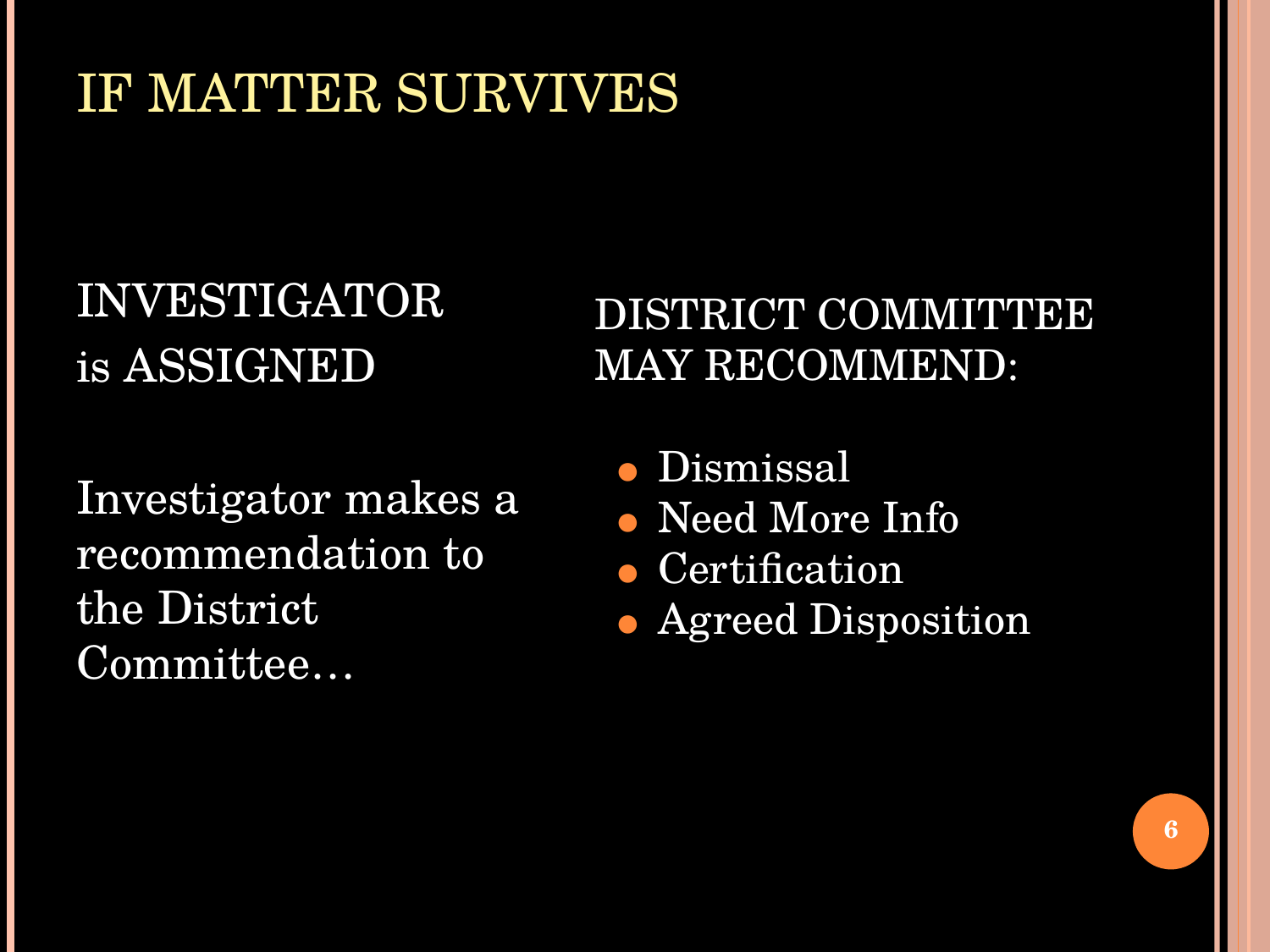

# IF MATTER SURVIVES
INVESTIGATOR
is ASSIGNED

Investigator makes a recommendation to the District Committee…
DISTRICT COMMITTEE MAY RECOMMEND:

Dismissal
Need More Info
Certification
Agreed Disposition

6